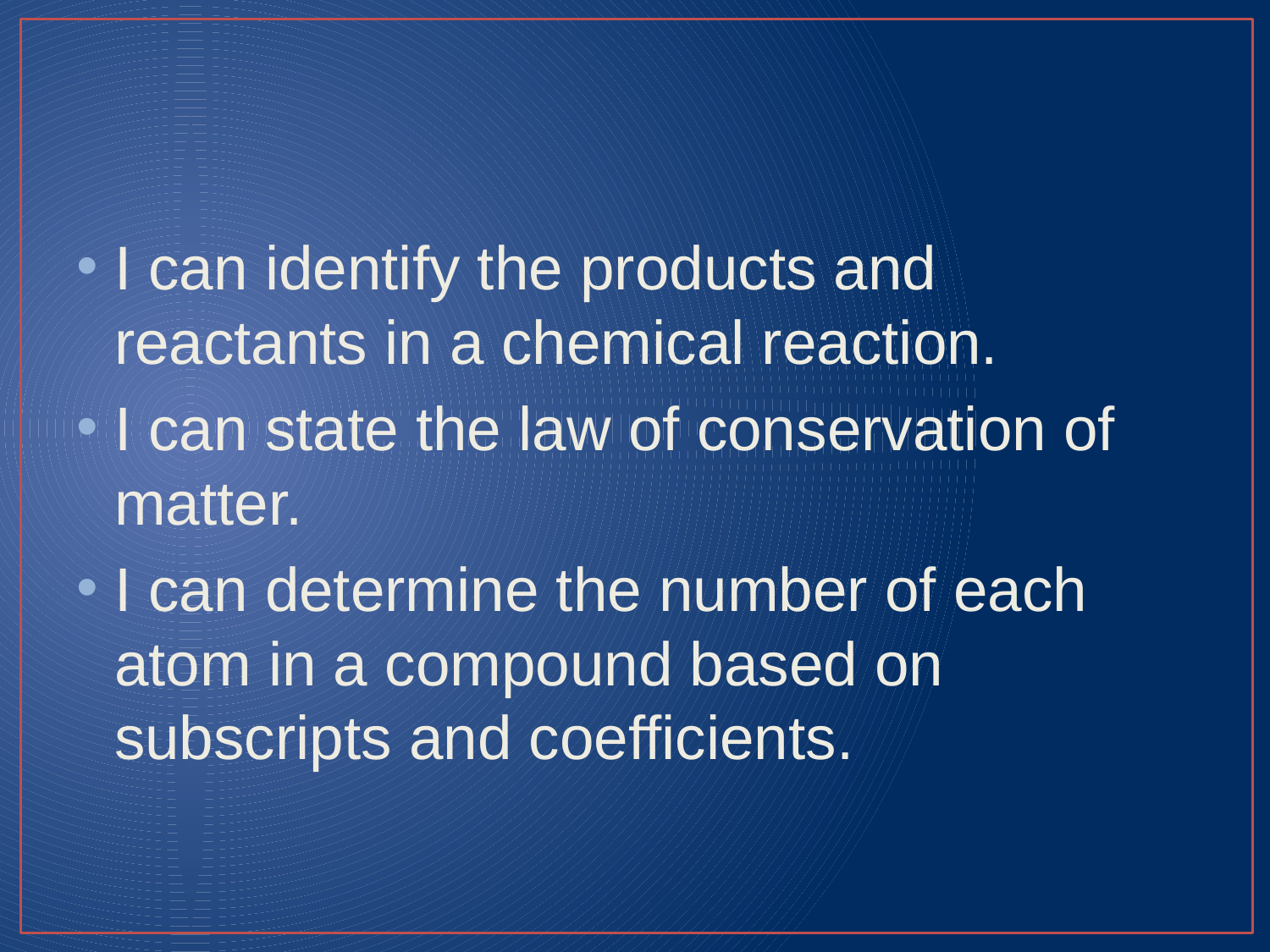

#
I can identify the products and reactants in a chemical reaction.
I can state the law of conservation of matter.
I can determine the number of each atom in a compound based on subscripts and coefficients.